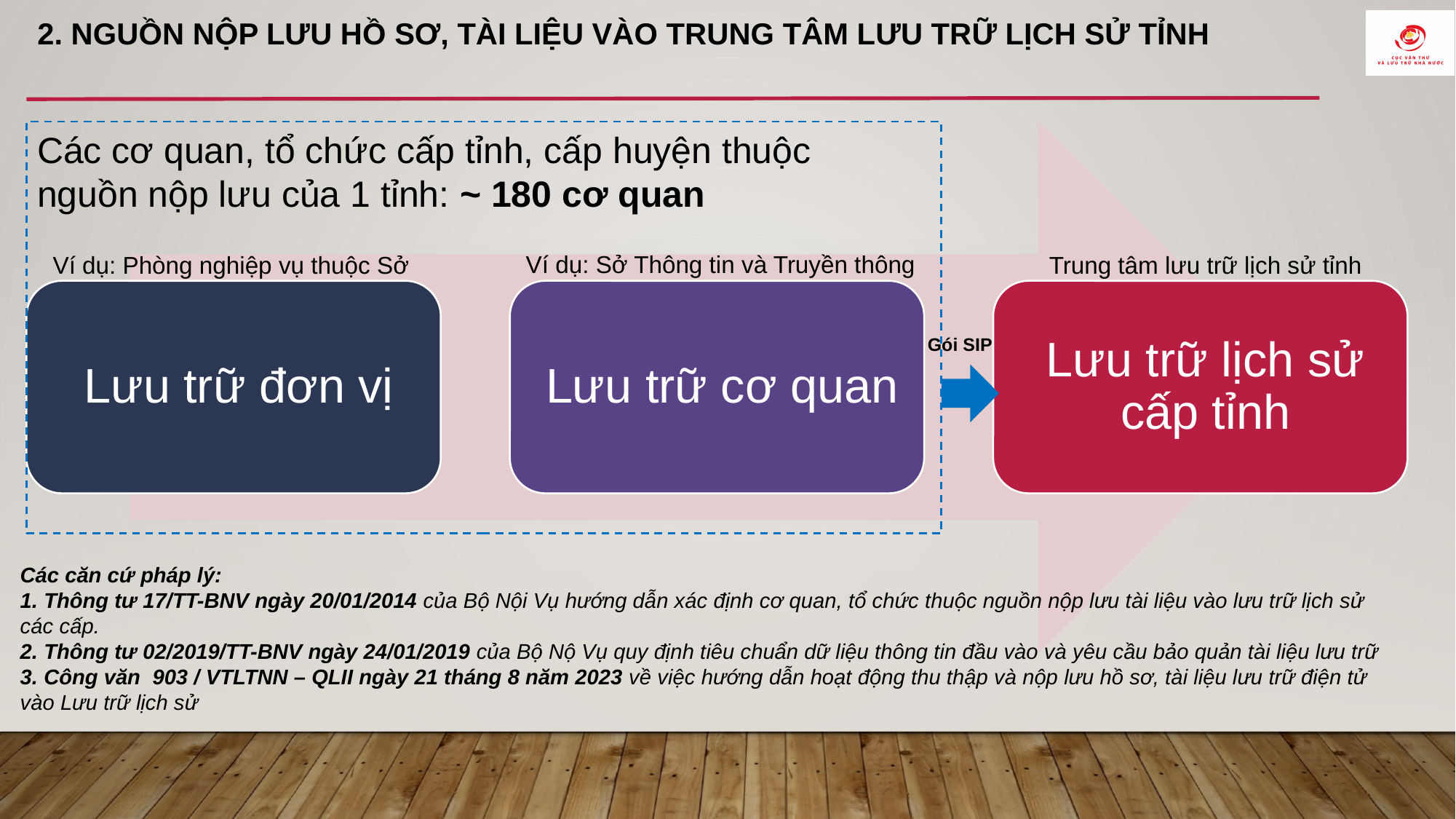

# 2. Nguồn nộp lưu hồ sơ, tài liệu vào trung tâm lưu trữ lịch sử tỉnh

Các cơ quan, tổ chức cấp tỉnh, cấp huyện thuộc nguồn nộp lưu của 1 tỉnh: ~ 180 cơ quan
Lưu trữ đơn vị
Lưu trữ cơ quan
Lưu trữ lịch sử cấp tỉnh
Ví dụ: Sở Thông tin và Truyền thông
Ví dụ: Phòng nghiệp vụ thuộc Sở
Trung tâm lưu trữ lịch sử tỉnh
Gói SIP

Các căn cứ pháp lý:
1. Thông tư 17/TT-BNV ngày 20/01/2014 của Bộ Nội Vụ hướng dẫn xác định cơ quan, tổ chức thuộc nguồn nộp lưu tài liệu vào lưu trữ lịch sử các cấp.
2. Thông tư 02/2019/TT-BNV ngày 24/01/2019 của Bộ Nộ Vụ quy định tiêu chuẩn dữ liệu thông tin đầu vào và yêu cầu bảo quản tài liệu lưu trữ
3. Công văn  903 / VTLTNN – QLII ngày 21 tháng 8 năm 2023 về việc hướng dẫn hoạt động thu thập và nộp lưu hồ sơ, tài liệu lưu trữ điện tử vào Lưu trữ lịch sử